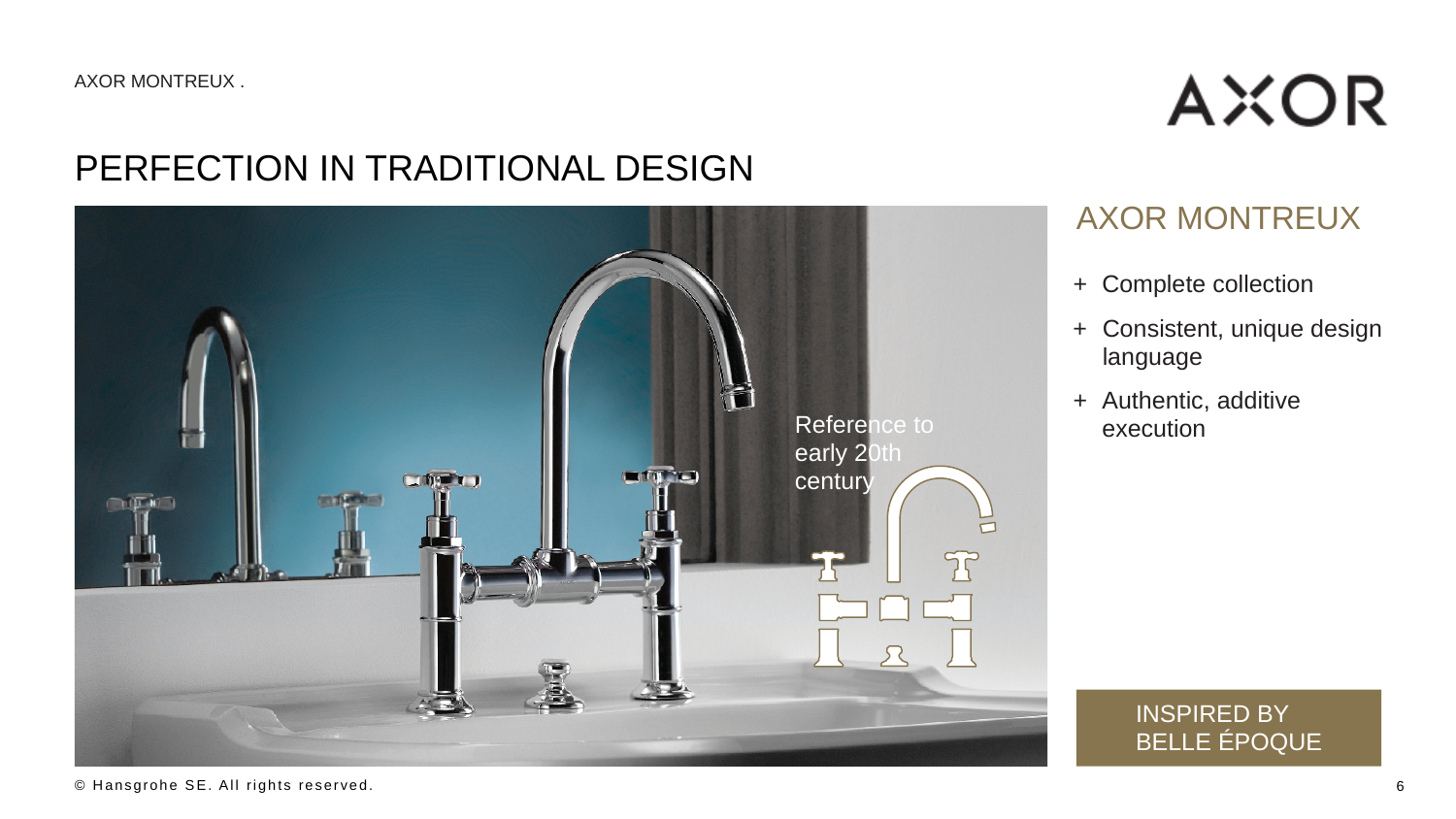

AXOR MONTREUX .
# PERFECTION IN TRADITIONAL DESIGN
AXOR MONTREUX

+	Complete collection
+ 	Consistent, unique design  language
+ 	Authentic, additive  execution
Reference to early 20th century

INSPIRED BY
BELLE ÉPOQUE